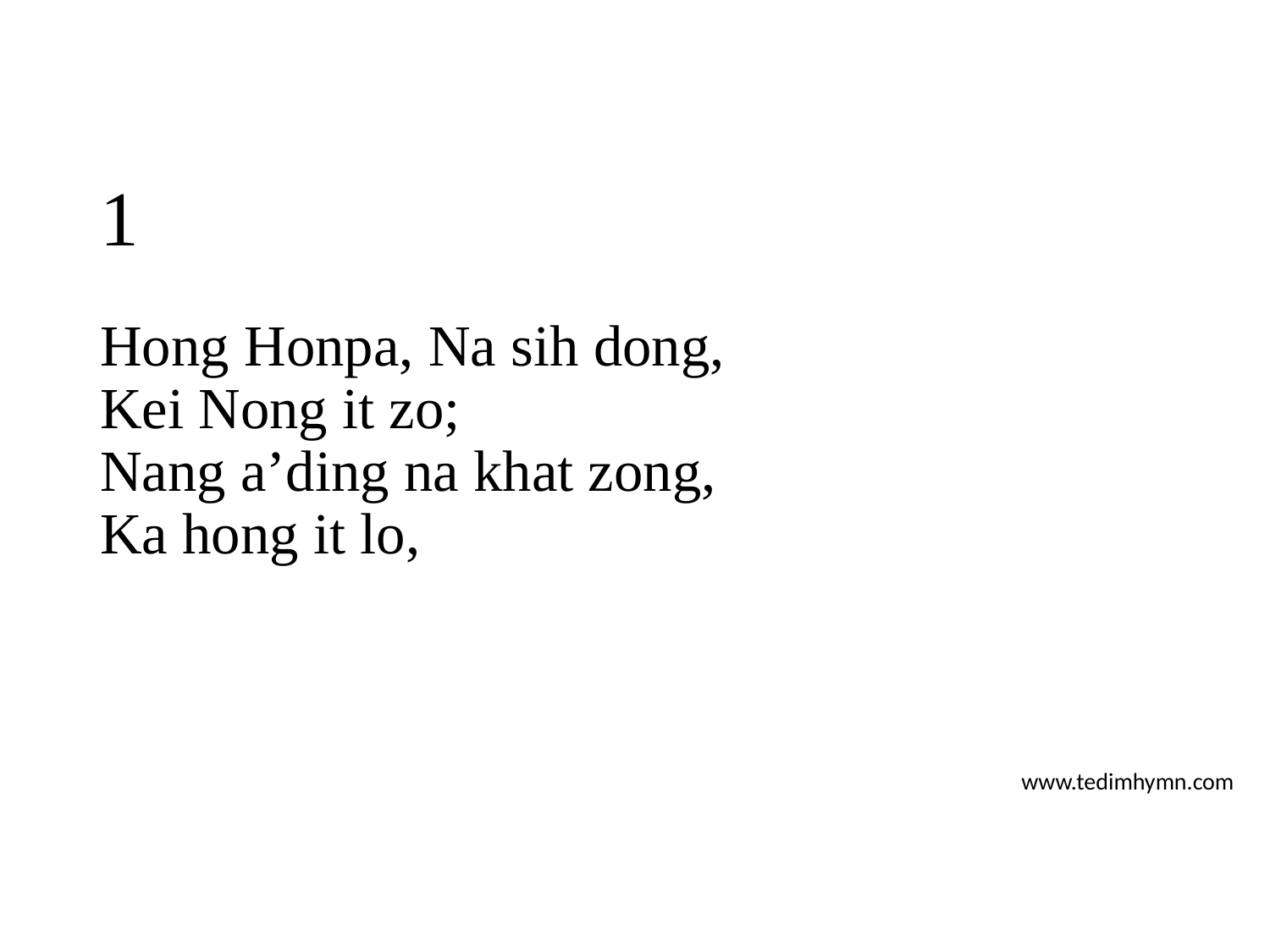

# 1
Hong Honpa, Na sih dong,
Kei Nong it zo;
Nang a’ding na khat zong,
Ka hong it lo,
www.tedimhymn.com